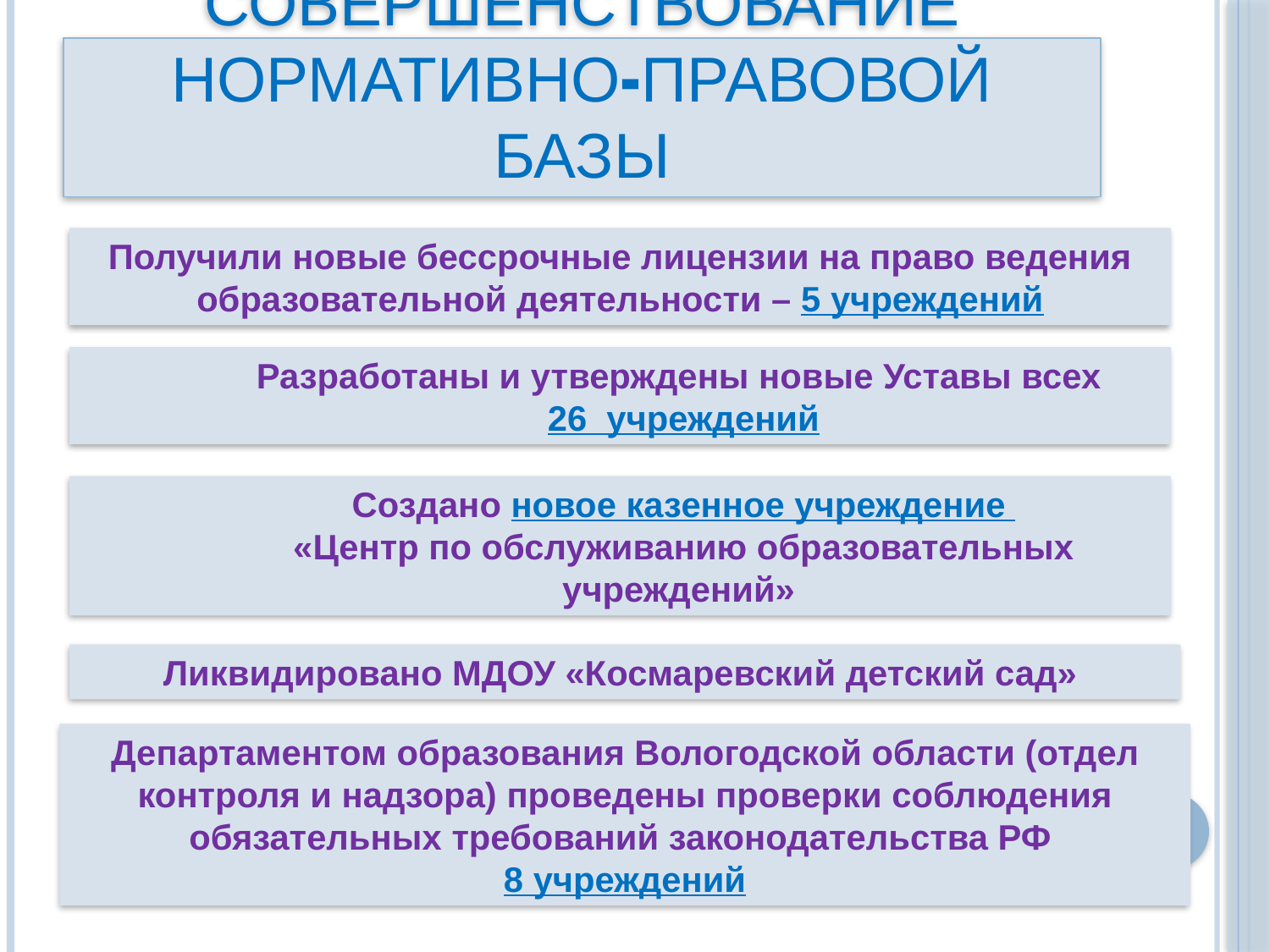

# Совершенствование нормативно-правовой базы
Получили новые бессрочные лицензии на право ведения образовательной деятельности – 5 учреждений
Разработаны и утверждены новые Уставы всех
26  учреждений
Создано новое казенное учреждение
«Центр по обслуживанию образовательных учреждений»
Ликвидировано МДОУ «Космаревский детский сад»
Департаментом образования Вологодской области (отдел контроля и надзора) проведены проверки соблюдения обязательных требований законодательства РФ
8 учреждений